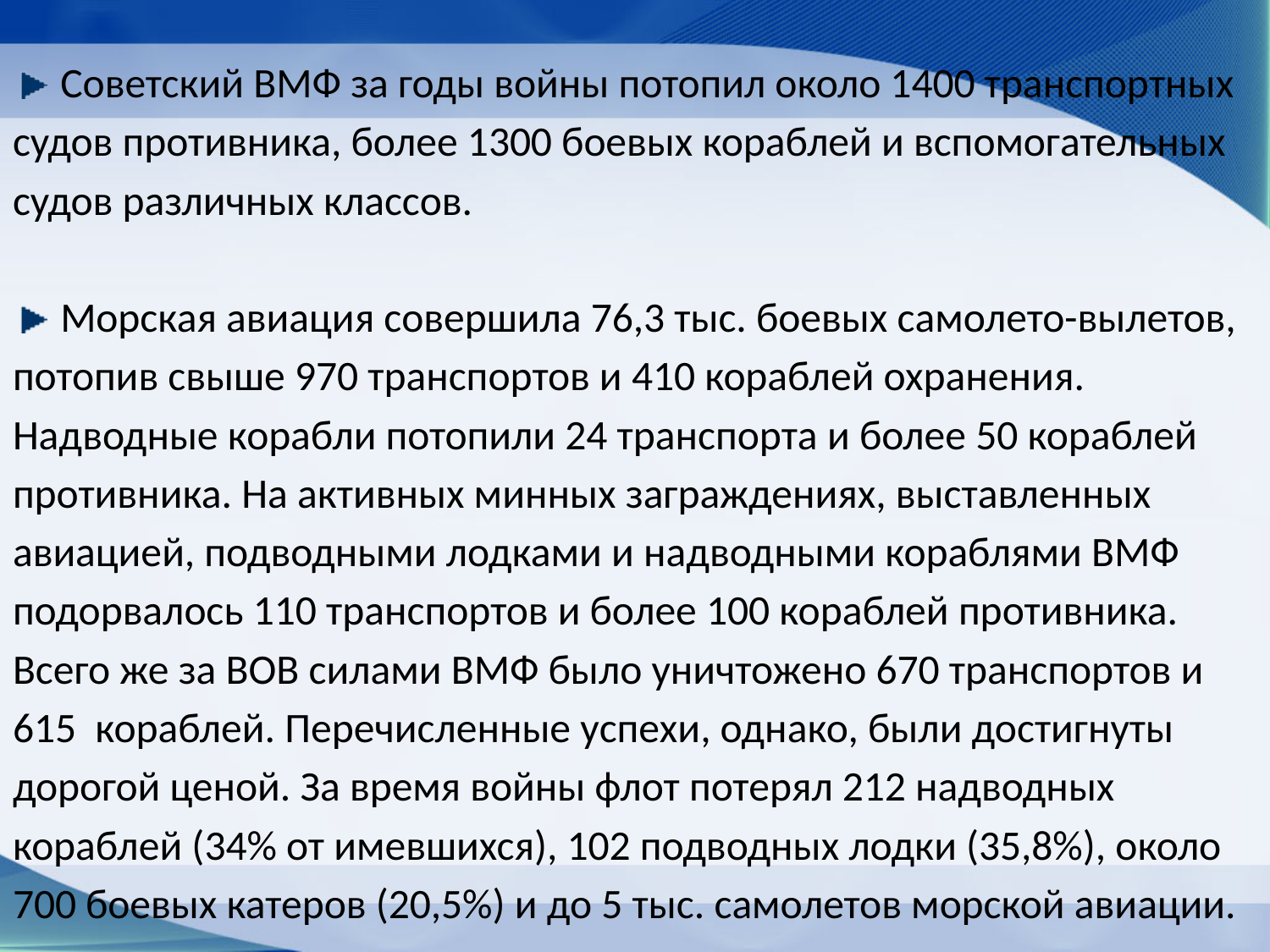

Советский ВМФ за годы войны потопил около 1400 транспортных
судов противника, более 1300 боевых кораблей и вспомогательных
судов различных классов.

Морская авиация совершила 76,3 тыс. боевых самолето-вылетов,
потопив свыше 970 транспортов и 410 кораблей охранения.
Надводные корабли потопили 24 транспорта и более 50 кораблей
противника. На активных минных заграждениях, выставленных
авиацией, подводными лодками и надводными кораблями ВМФ
подорвалось 110 транспортов и более 100 кораблей противника.
Всего же за ВОВ силами ВМФ было уничтожено 670 транспортов и
615  кораблей. Перечисленные успехи, однако, были достигнуты
дорогой ценой. За время войны флот потерял 212 надводных
кораблей (34% от имевшихся), 102 подводных лодки (35,8%), около
700 боевых катеров (20,5%) и до 5 тыс. самолетов морской авиации.